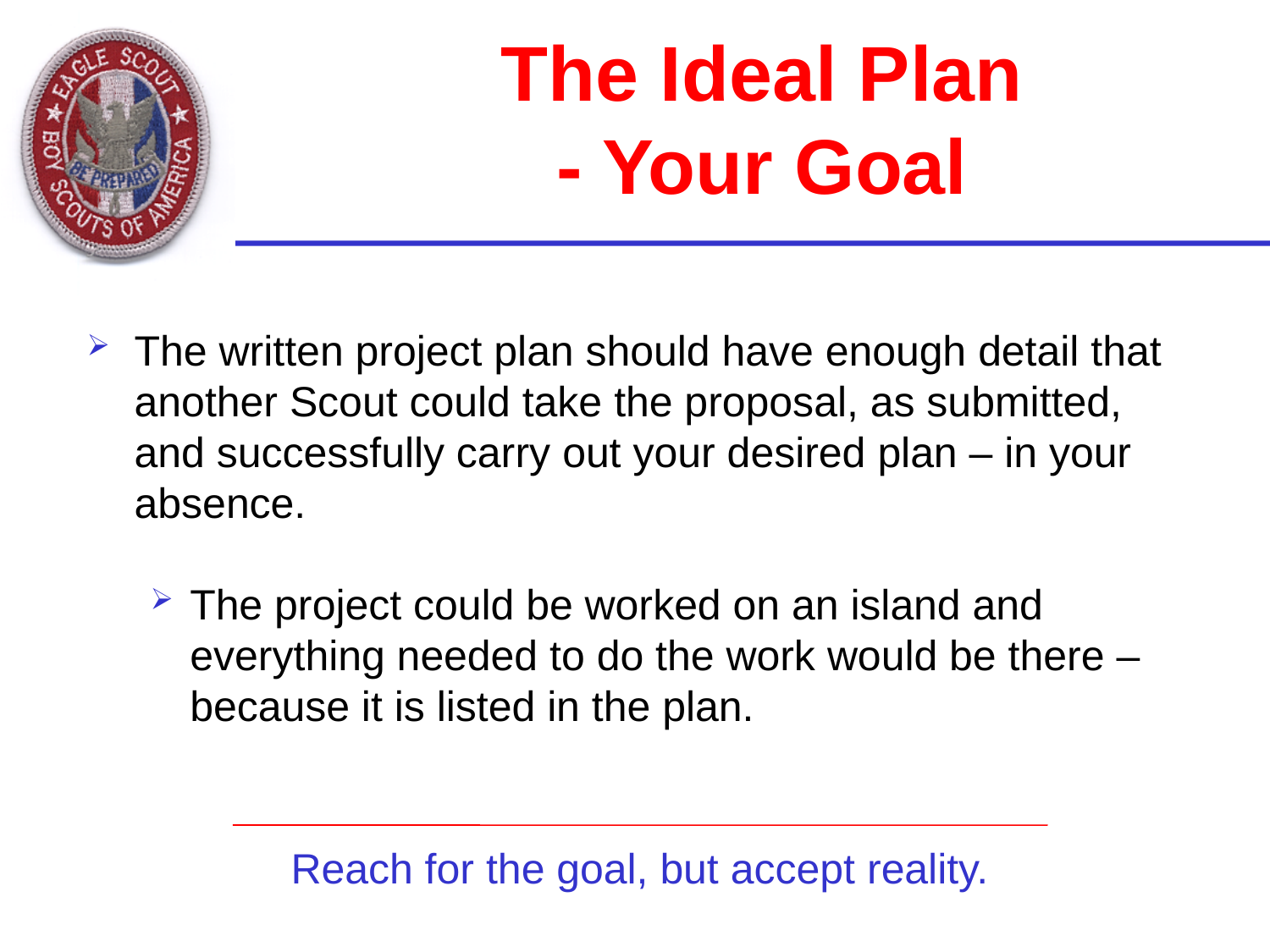

# The Ideal Plan - Your Goal
The written project plan should have enough detail that another Scout could take the proposal, as submitted, and successfully carry out your desired plan – in your absence.
The project could be worked on an island and everything needed to do the work would be there – because it is listed in the plan.

Reach for the goal, but accept reality.